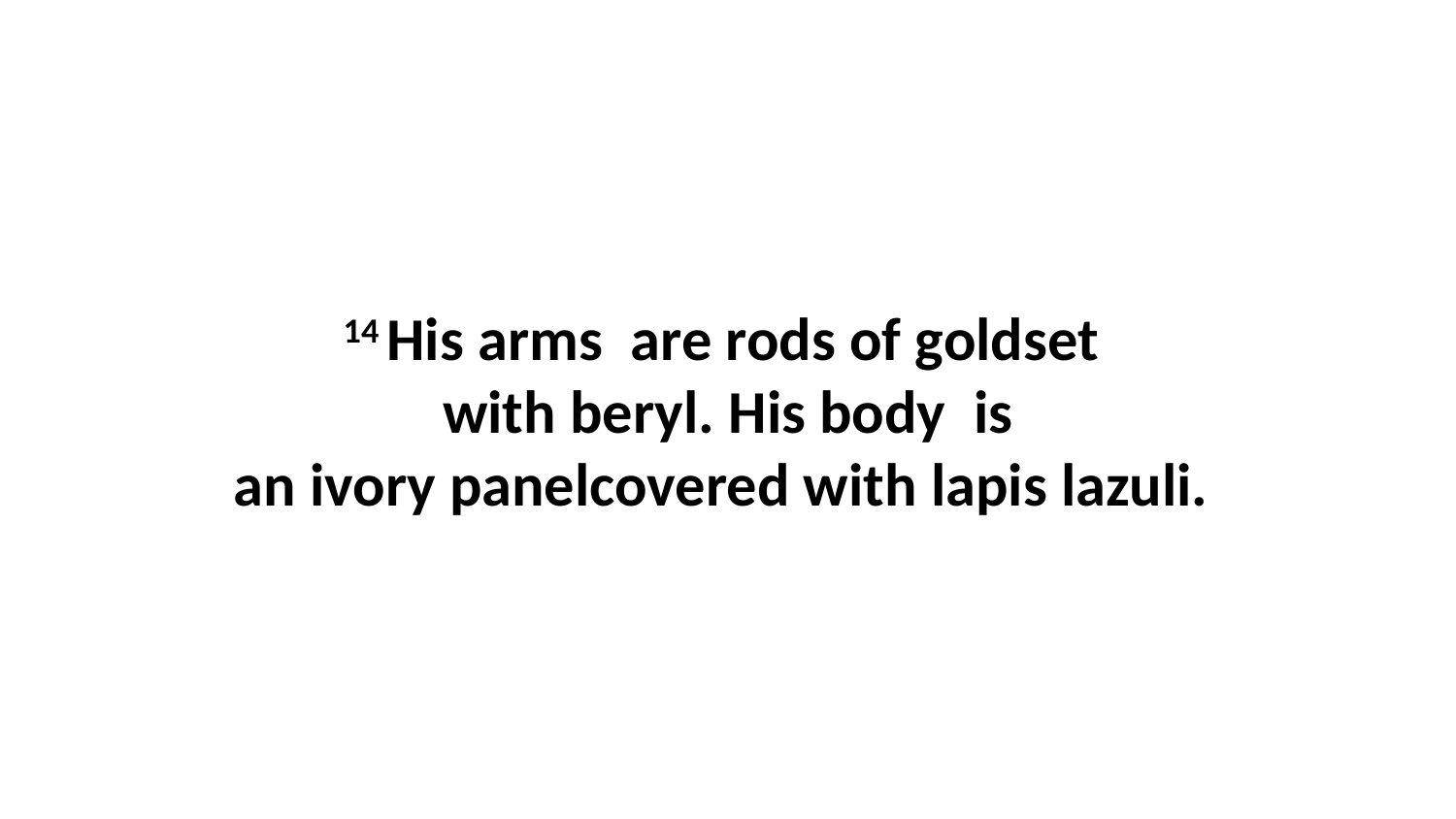

14 His arms  are rods of goldset  with beryl. His body  is an ivory panelcovered with lapis lazuli.